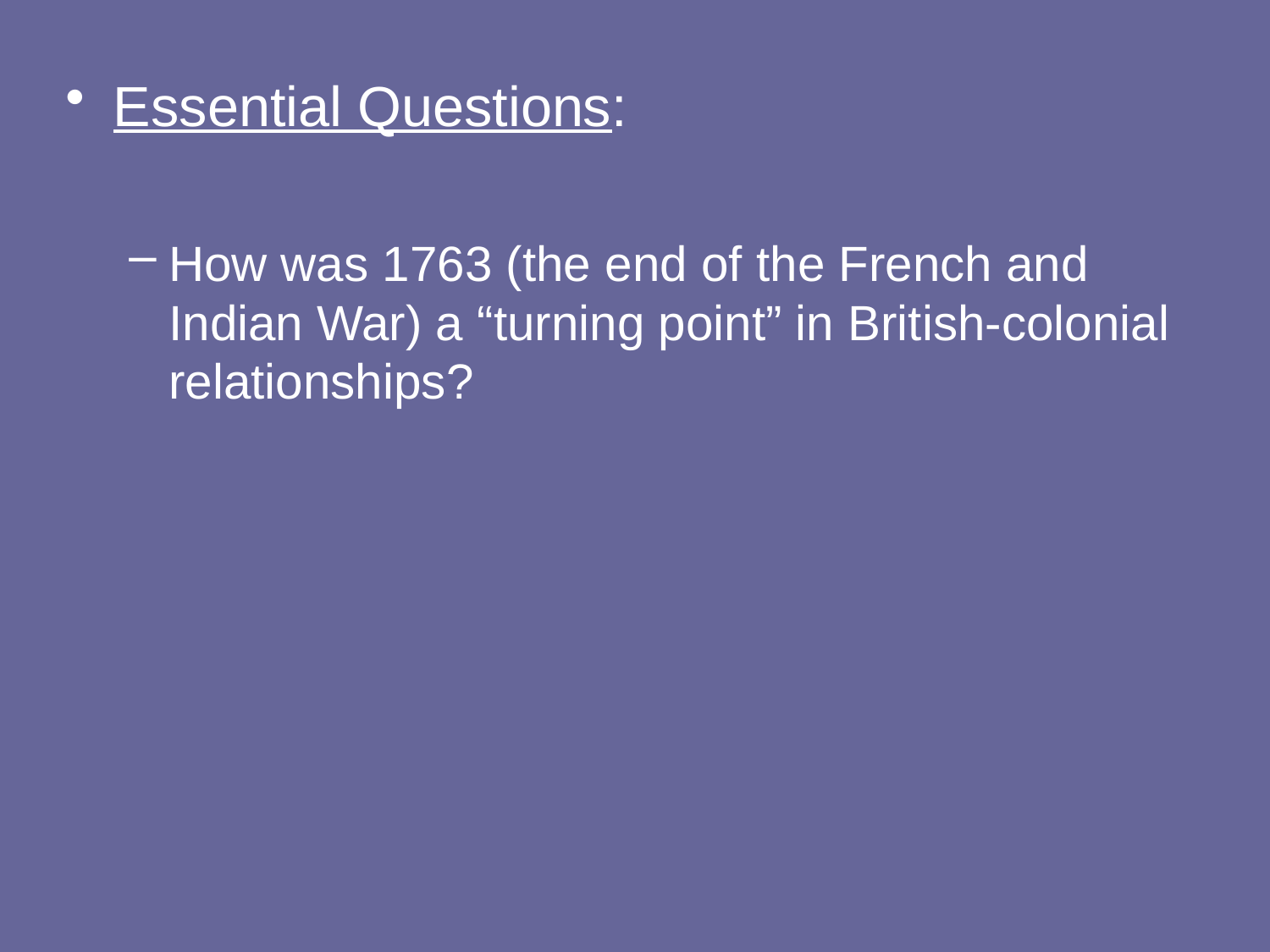

Essential Questions:

How was 1763 (the end of the French and Indian War) a “turning point” in British-colonial relationships?